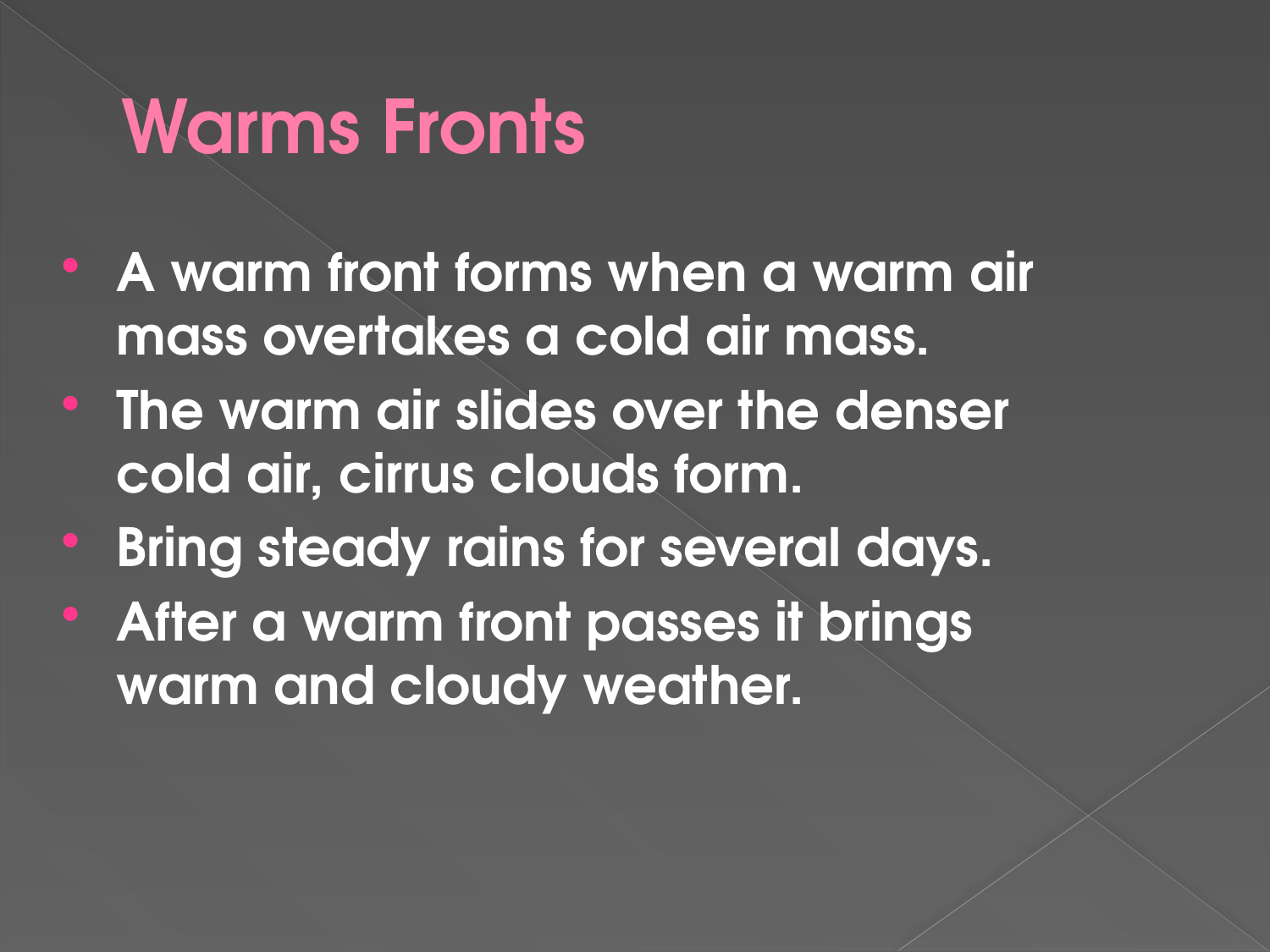

# Warms Fronts
A warm front forms when a warm air mass overtakes a cold air mass.
The warm air slides over the denser cold air, cirrus clouds form.
Bring steady rains for several days.
After a warm front passes it brings warm and cloudy weather.